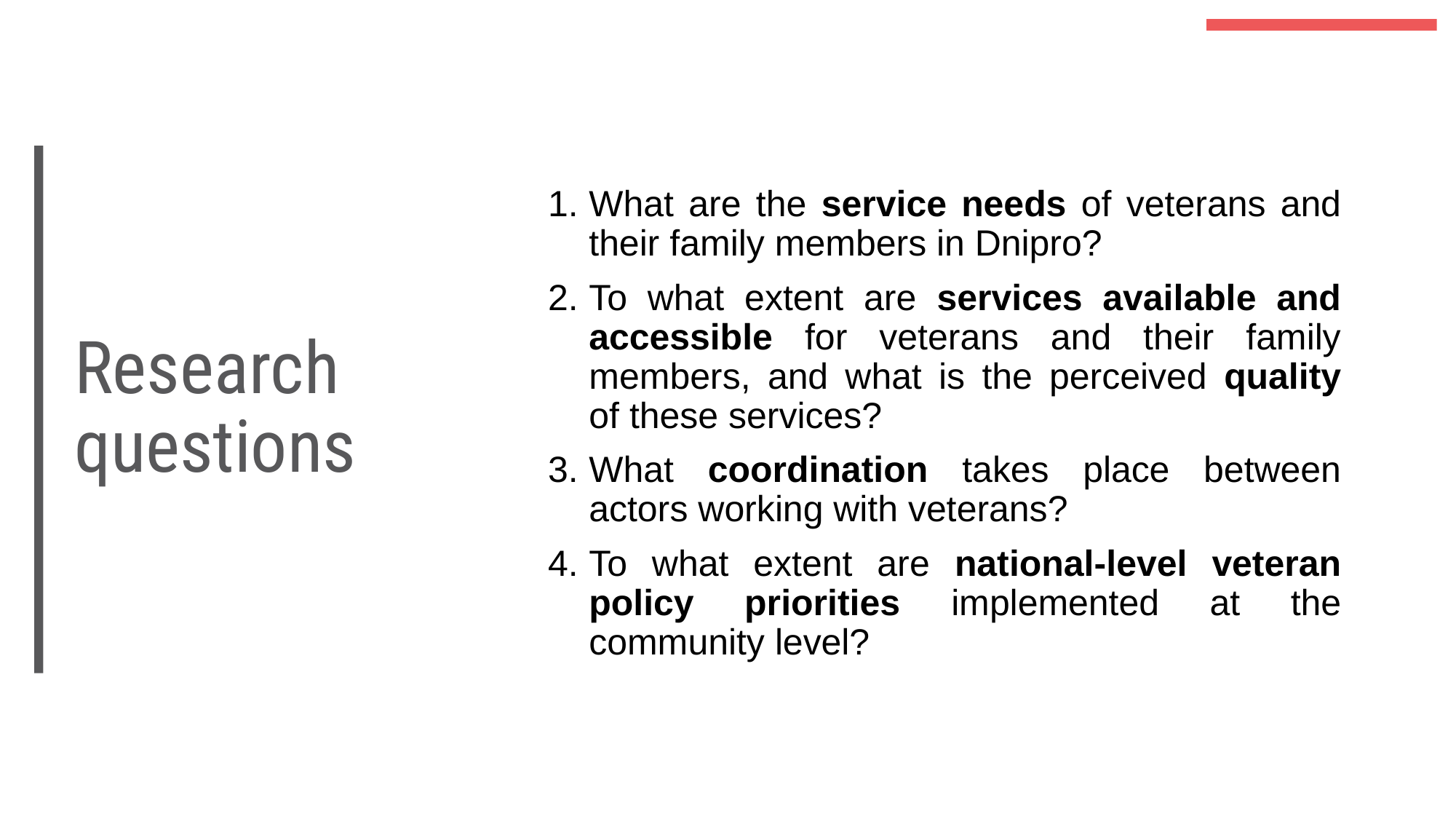

What are the service needs of veterans and their family members in Dnipro?
To what extent are services available and accessible for veterans and their family members, and what is the perceived quality of these services?
What coordination takes place between actors working with veterans?
To what extent are national-level veteran policy priorities implemented at the community level?
# Research questions